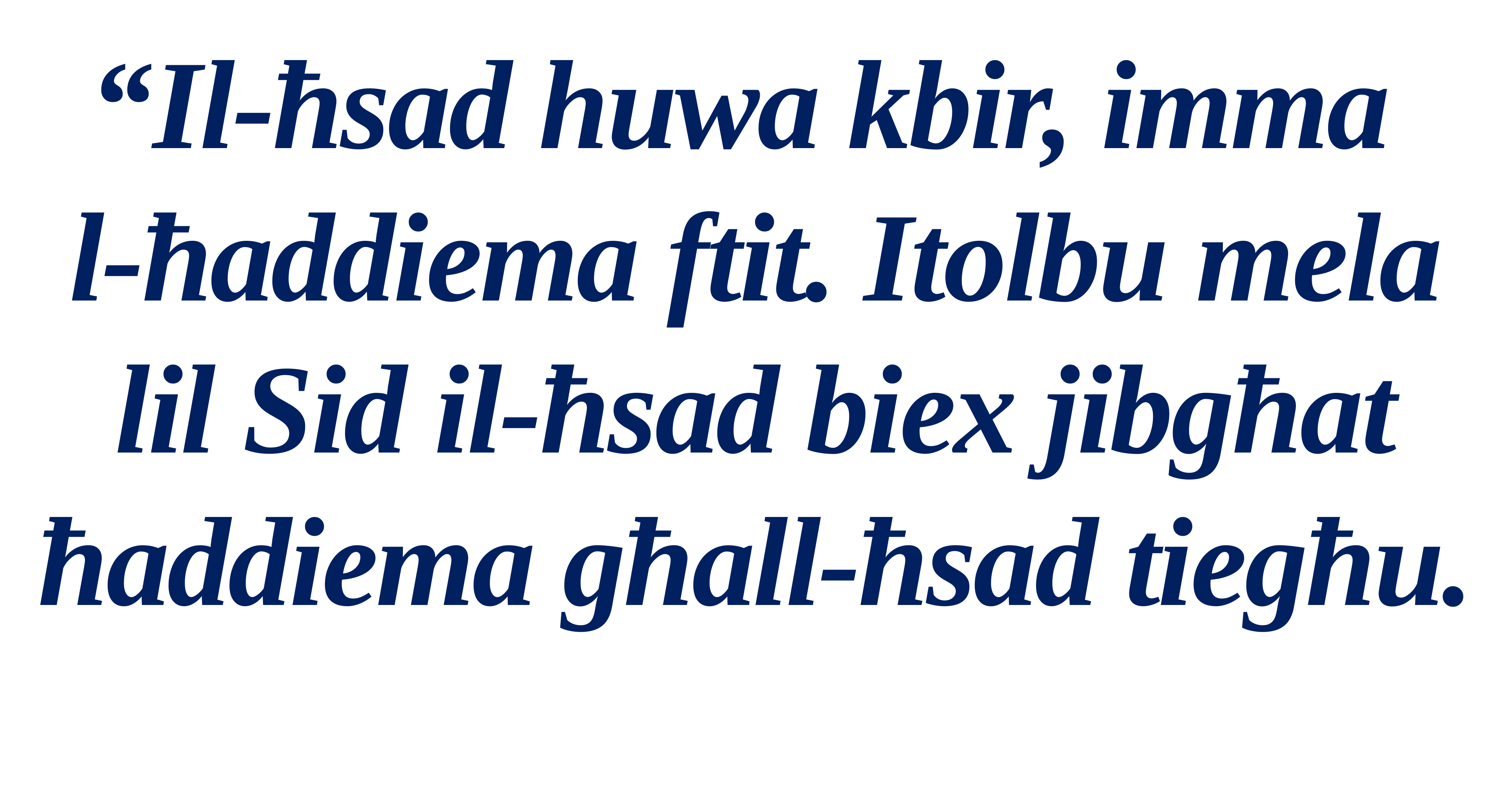

“Il-ħsad huwa kbir, imma
l-ħaddiema ftit. Itolbu mela lil Sid il-ħsad biex jibgħat ħaddiema għall-ħsad tiegħu.